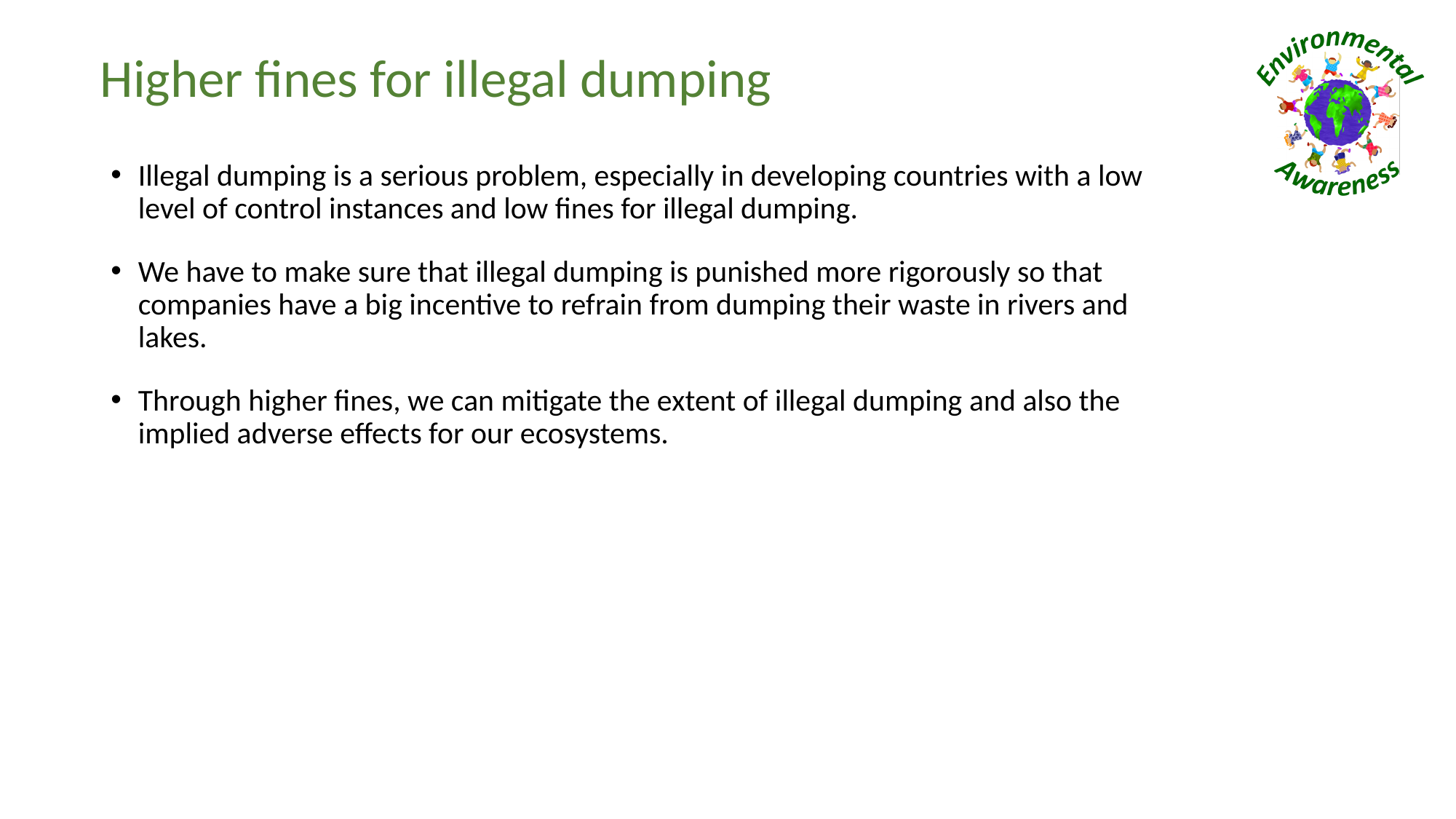

# Higher fines for illegal dumping
Illegal dumping is a serious problem, especially in developing countries with a low level of control instances and low fines for illegal dumping.
We have to make sure that illegal dumping is punished more rigorously so that companies have a big incentive to refrain from dumping their waste in rivers and lakes.
Through higher fines, we can mitigate the extent of illegal dumping and also the implied adverse effects for our ecosystems.